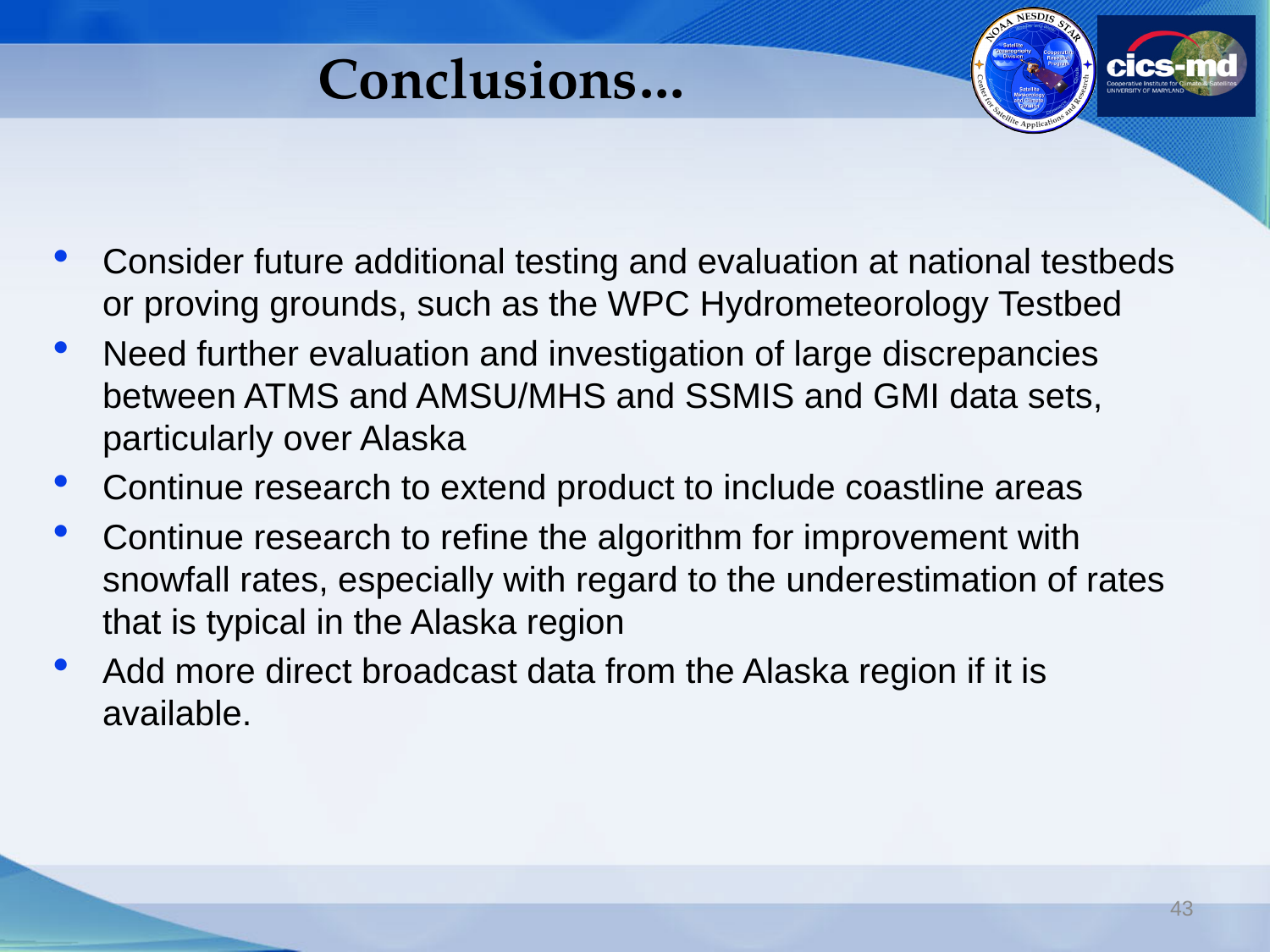

Conclusions…
Consider future additional testing and evaluation at national testbeds or proving grounds, such as the WPC Hydrometeorology Testbed
Need further evaluation and investigation of large discrepancies between ATMS and AMSU/MHS and SSMIS and GMI data sets, particularly over Alaska
Continue research to extend product to include coastline areas
Continue research to refine the algorithm for improvement with snowfall rates, especially with regard to the underestimation of rates that is typical in the Alaska region
Add more direct broadcast data from the Alaska region if it is available.

43